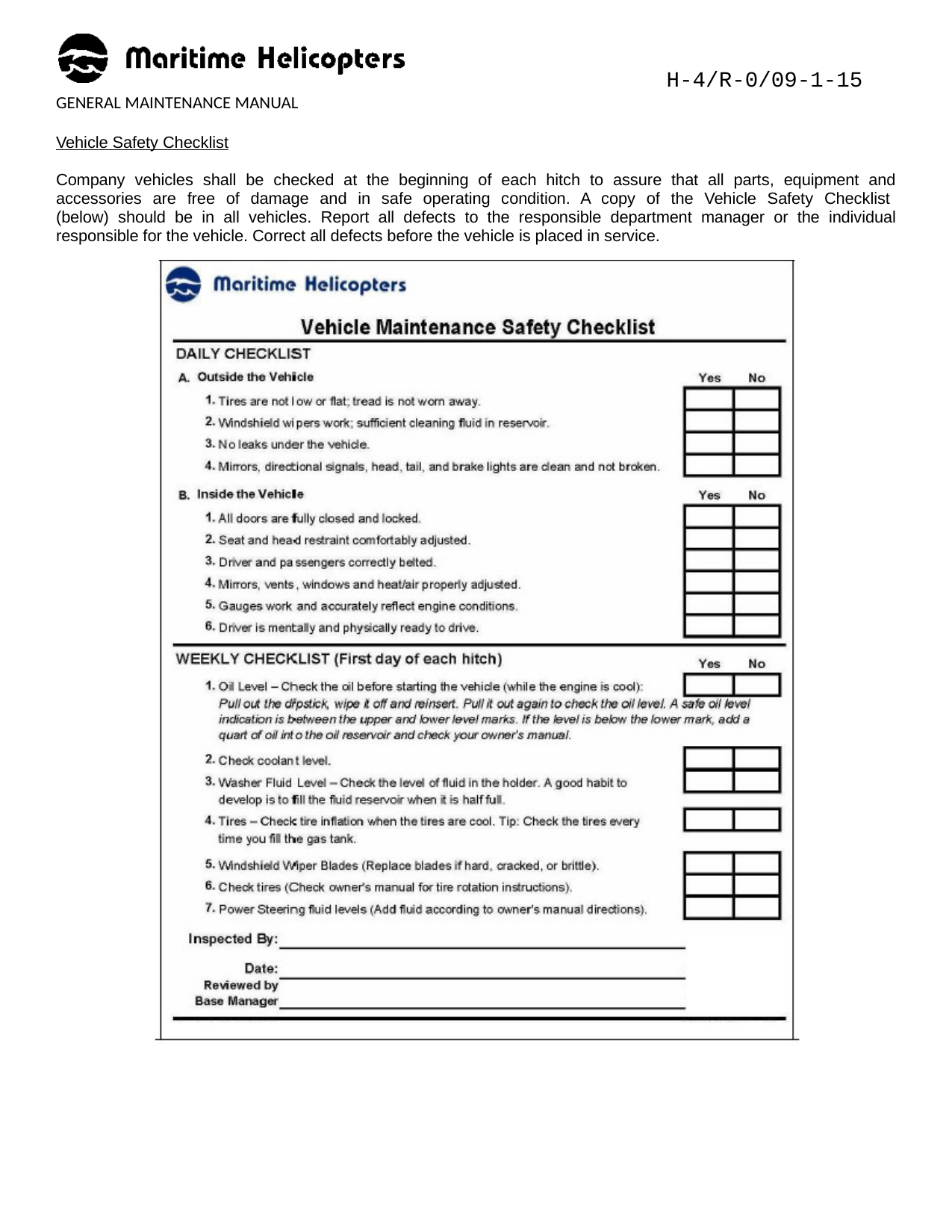

H-4/R-0/09-1-15
GENERAL MAINTENANCE MANUAL

Vehicle Safety Checklist

Company  vehicles  shall  be  checked  at  the  beginning  of  each  hitch  to  assure  that  all  parts,  equipment  and accessories  are  free  of  damage  and  in  safe  operating  condition.  A  copy  of  the  Vehicle  Safety  Checklist  (below) should be in all vehicles. Report all defects to the responsible department manager or the individual responsible for the vehicle. Correct all defects before the vehicle is placed in service.